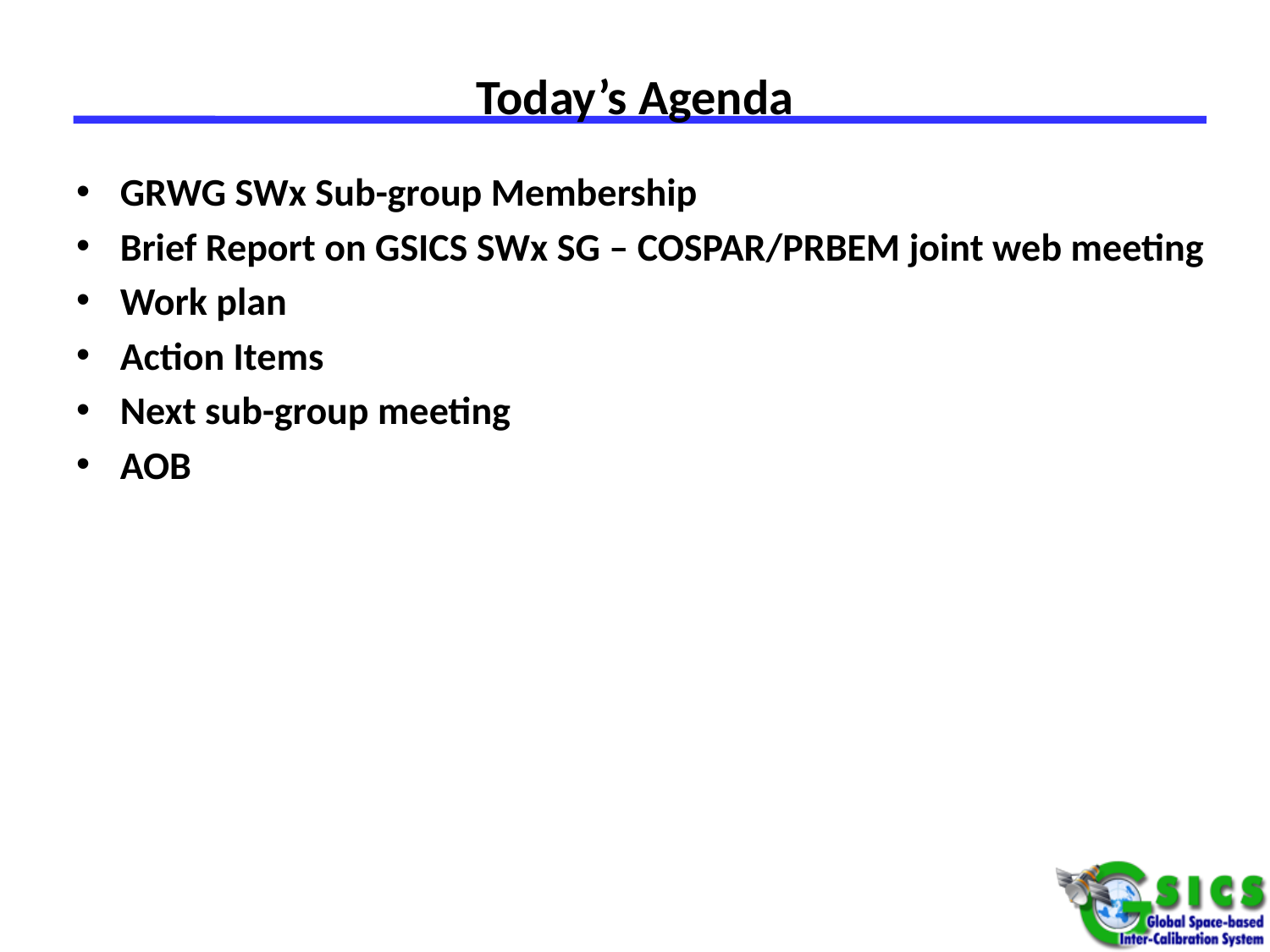

# Today’s Agenda
GRWG SWx Sub-group Membership
Brief Report on GSICS SWx SG – COSPAR/PRBEM joint web meeting
Work plan
Action Items
Next sub-group meeting
AOB